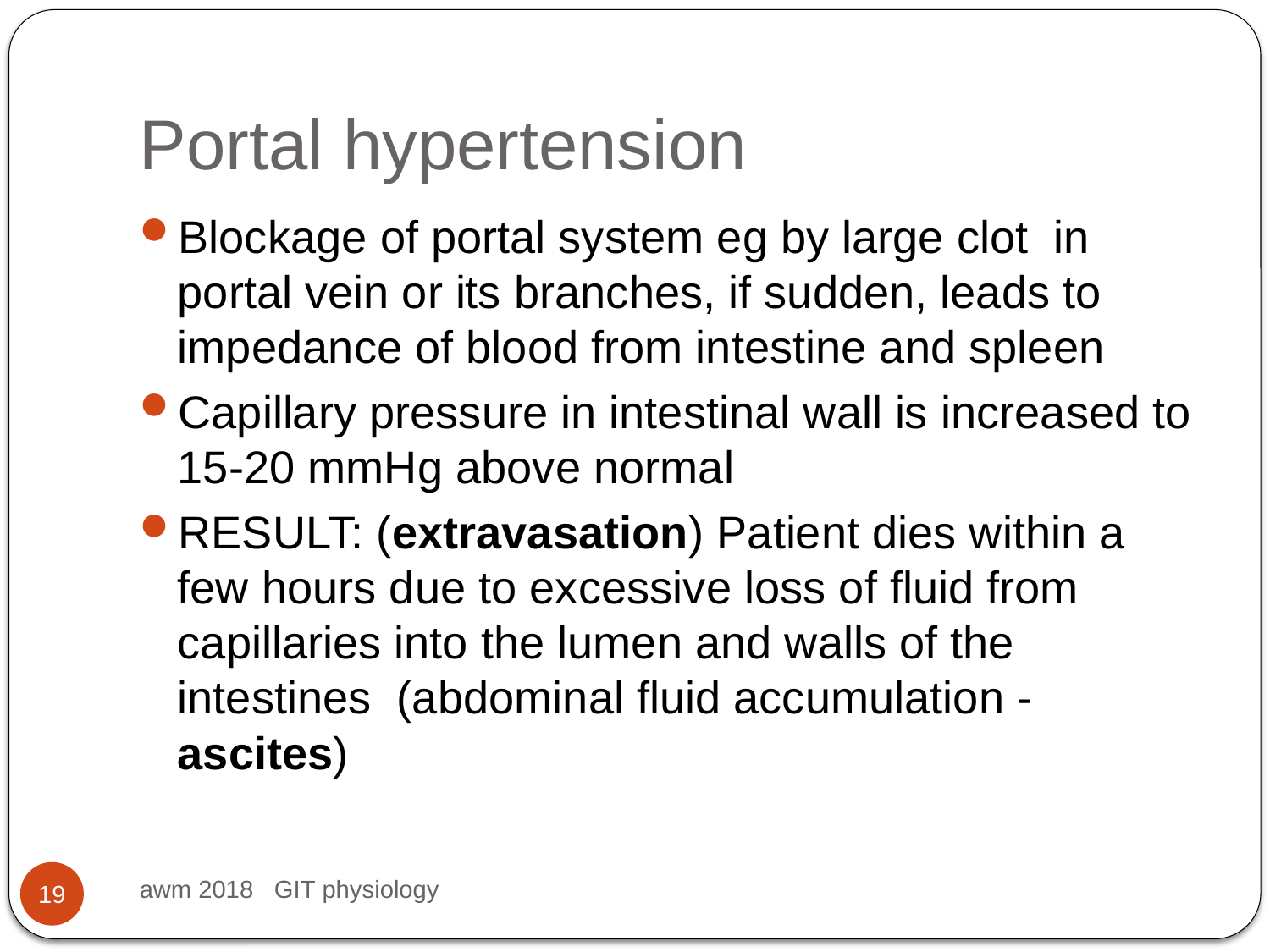

# Portal hypertension
Blockage of portal system eg by large clot  in portal vein or its branches, if sudden, leads to impedance of blood from intestine and spleen
Capillary pressure in intestinal wall is increased to 15-20 mmHg above normal
RESULT: (extravasation) Patient dies within a few hours due to excessive loss of fluid from capillaries into the lumen and walls of the intestines  (abdominal fluid accumulation - ascites)
awm 2018   GIT physiology
19